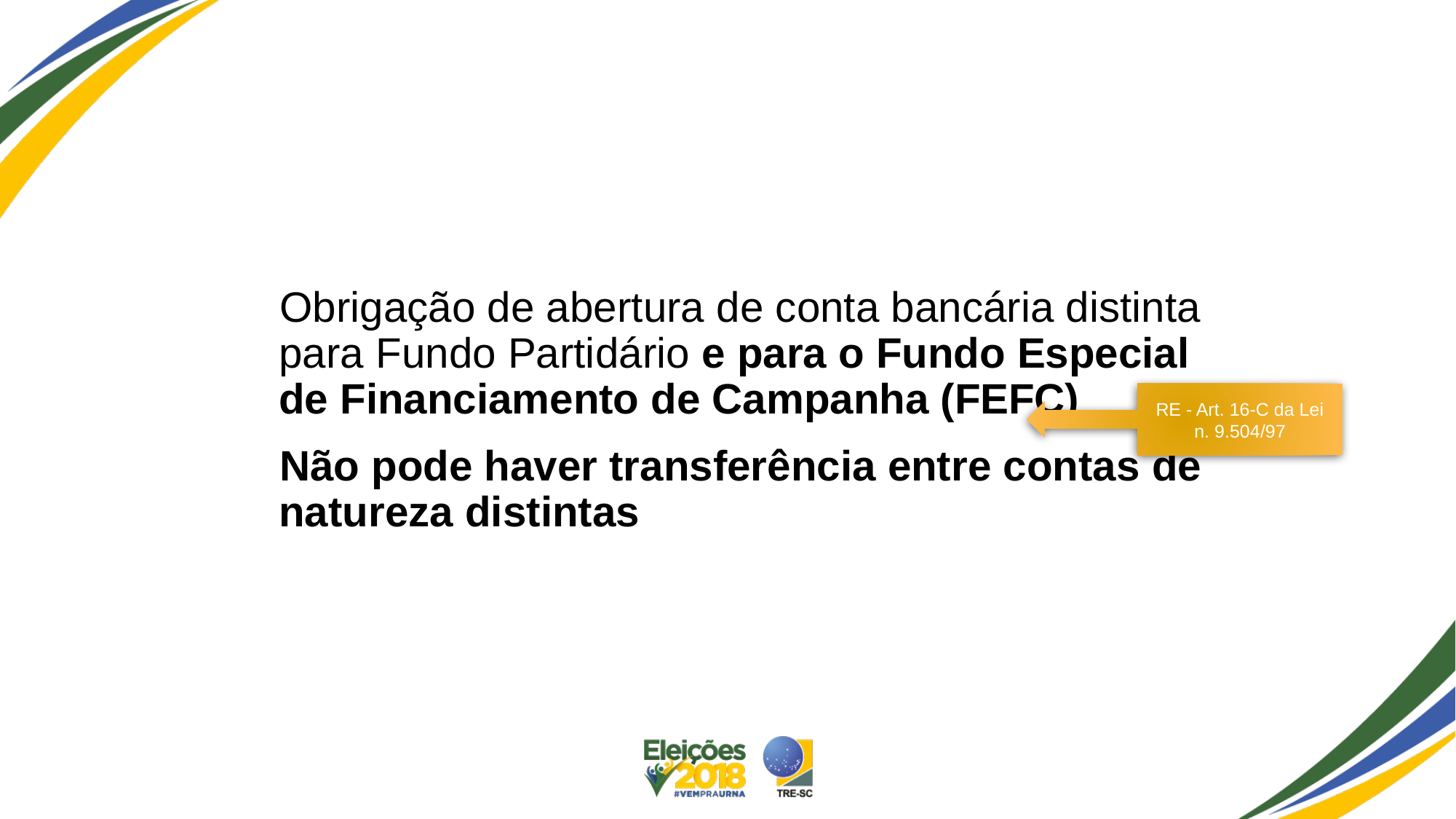

#
Obrigação de abertura de conta bancária distinta para Fundo Partidário e para o Fundo Especial de Financiamento de Campanha (FEFC)
Não pode haver transferência entre contas de natureza distintas

RE - Art. 16-C da Lei n. 9.504/97